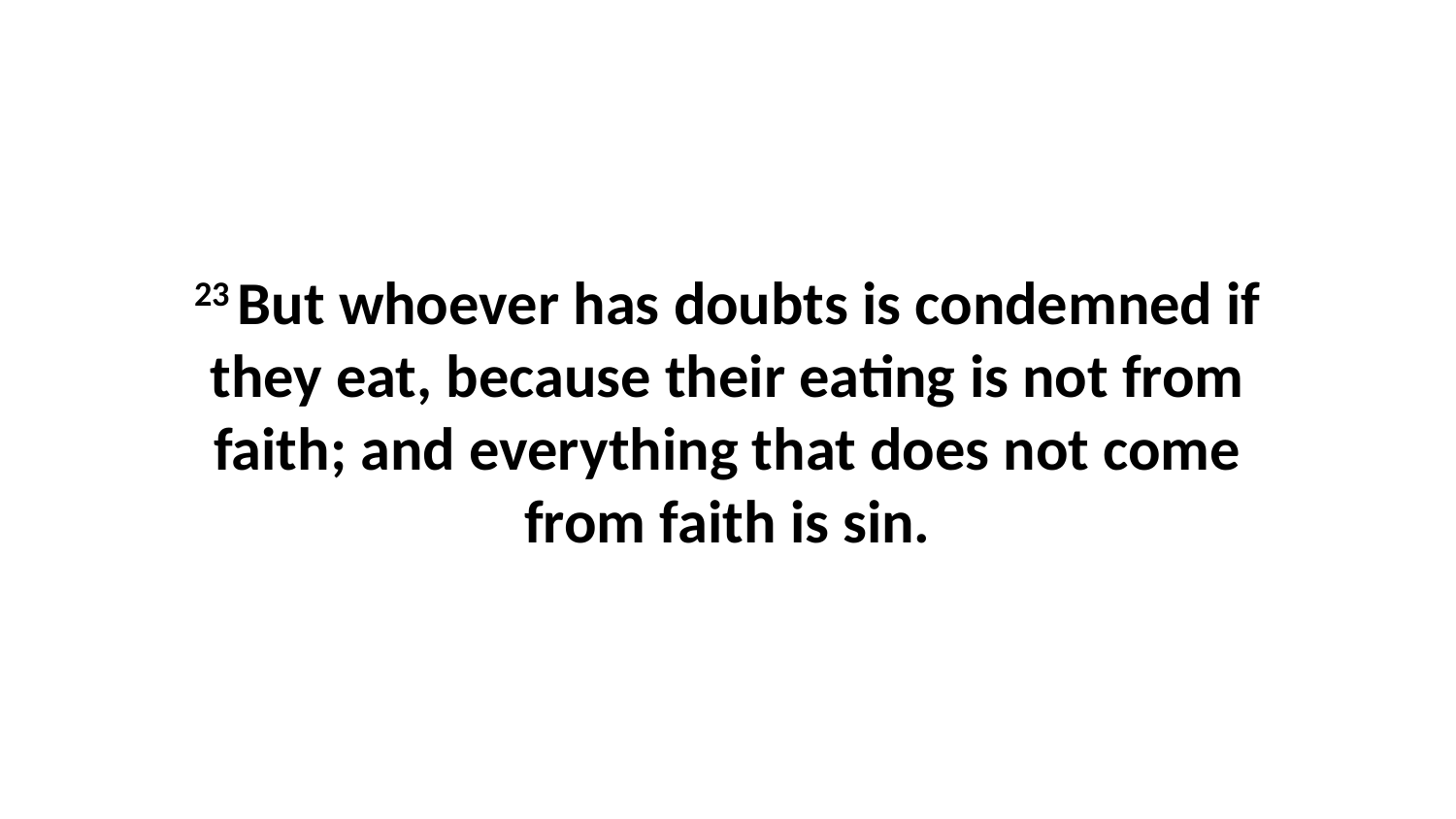

23 But whoever has doubts is condemned if they eat, because their eating is not from faith; and everything that does not come from faith is sin.